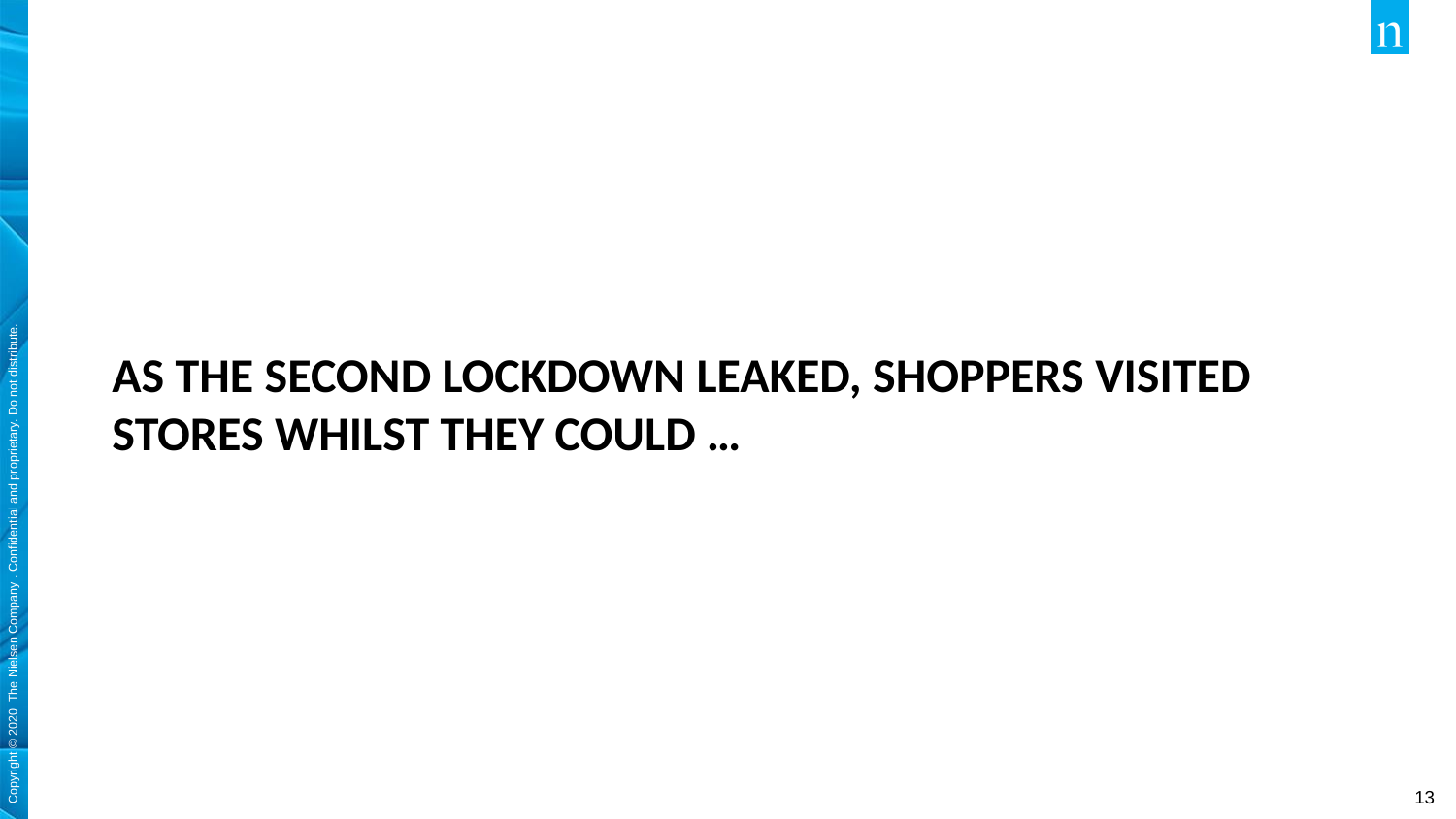

# AS THE SECOND LOCKDOWN LEAKED, SHOPPERS VISITED STORES WHILST THEY COULD …